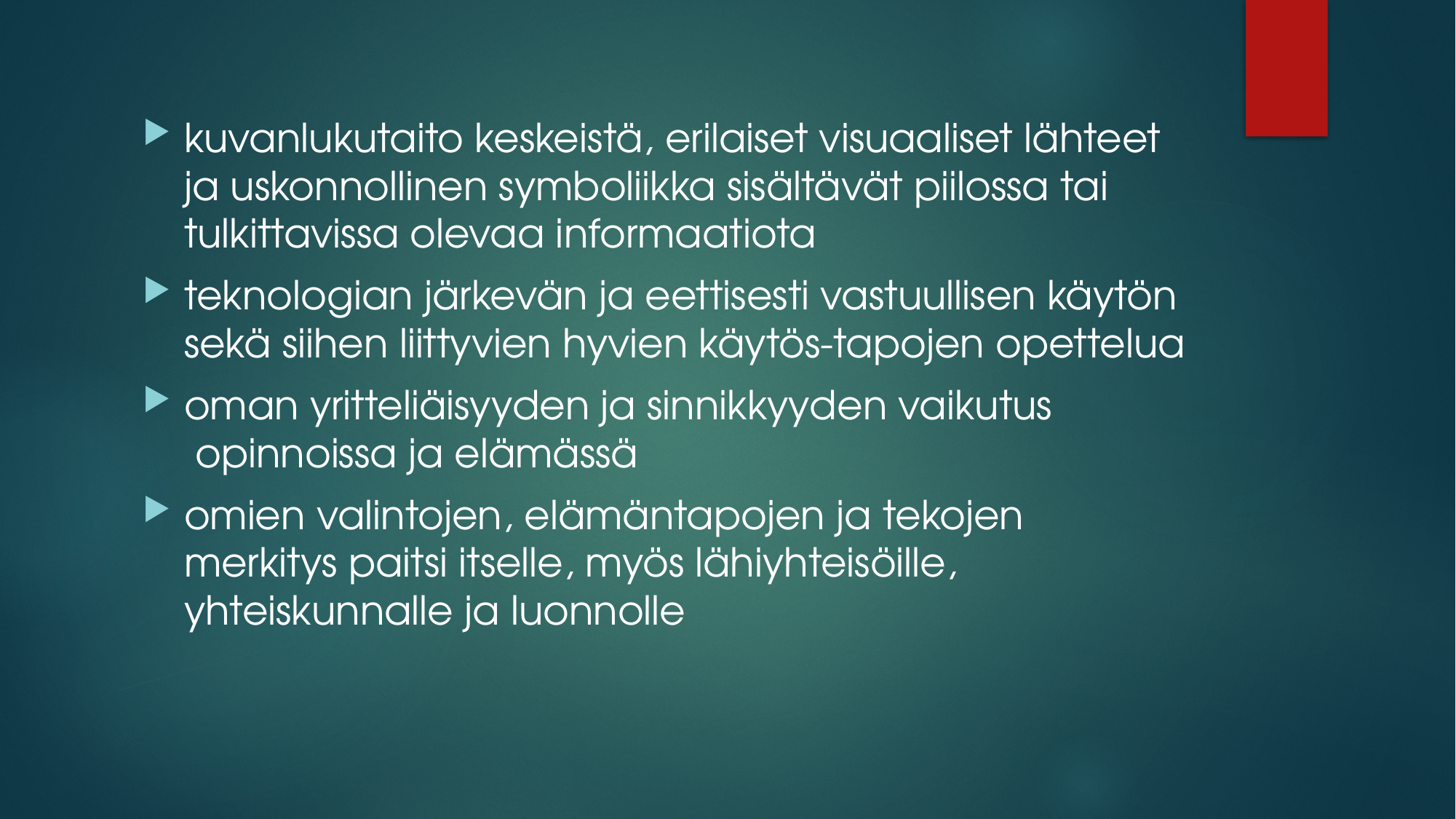

#
kuvanlukutaito keskeistä, erilaiset visuaaliset lähteet ja uskonnollinen symboliikka sisältävät piilossa tai tulkittavissa olevaa informaatiota
teknologian järkevän ja eettisesti vastuullisen käytön sekä siihen liittyvien hyvien käytös-tapojen opettelua
oman yritteliäisyyden ja sinnikkyyden vaikutus  opinnoissa ja elämässä
omien valintojen, elämäntapojen ja tekojen merkitys paitsi itselle, myös lähiyhteisöille, yhteiskunnalle ja luonnolle